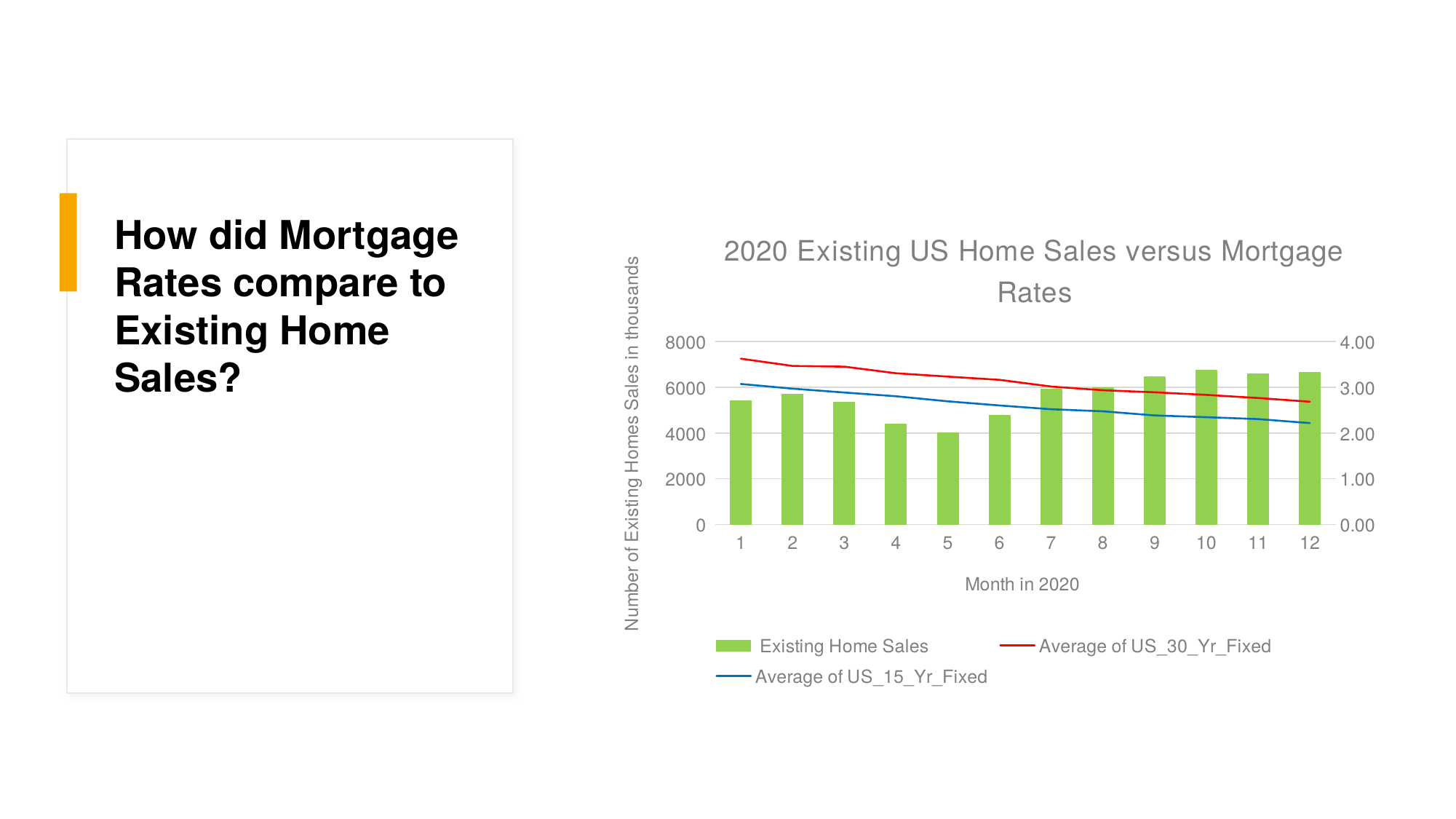

### Chart: 2020 Existing US Home Sales versus Mortgage Rates

| Category |  Existing Home Sales  | Average of US_30_Yr_Fixed | Average of US_15_Yr_Fixed |
|---|---|---|---|
# How did Mortgage Rates compare to Existing Home Sales?